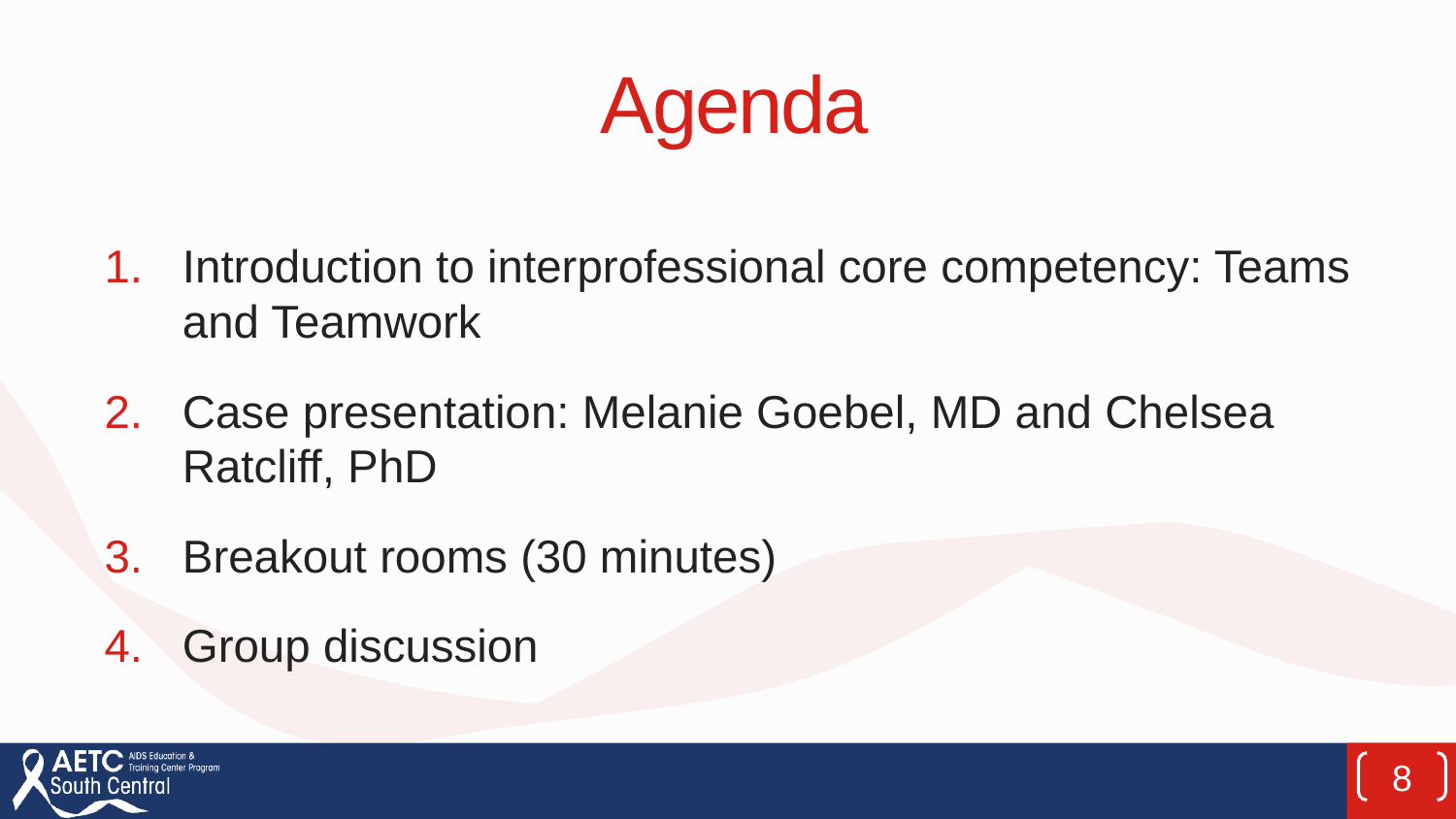

# Agenda
Introduction to interprofessional core competency: Teams and Teamwork
Case presentation: Melanie Goebel, MD and Chelsea Ratcliff, PhD
Breakout rooms (30 minutes)
Group discussion
8